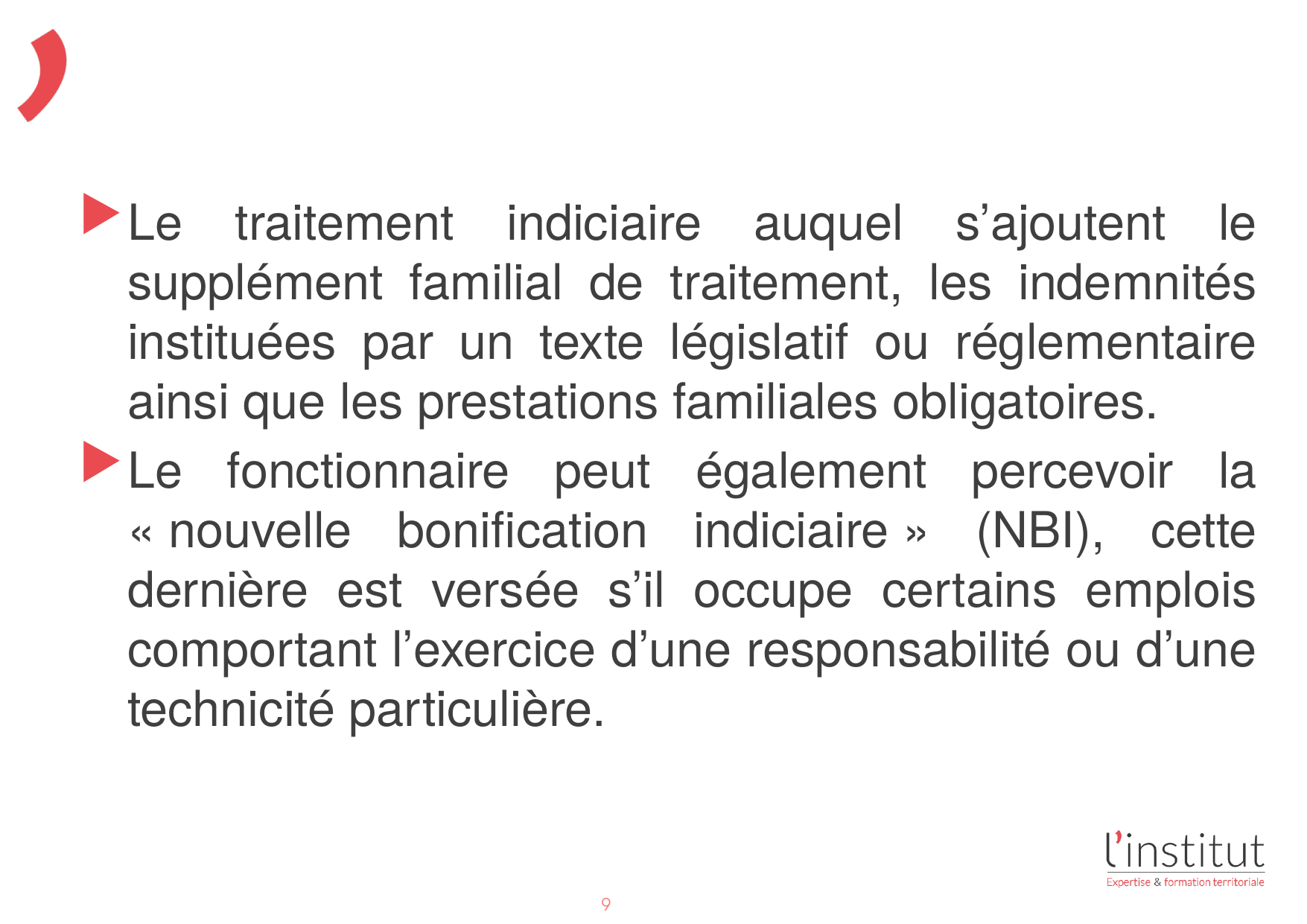

#

Le traitement indiciaire auquel s’ajoutent le supplément familial de traitement, les indemnités instituées par un texte législatif ou réglementaire ainsi que les prestations familiales obligatoires.
Le fonctionnaire peut également percevoir la « nouvelle bonification indiciaire » (NBI), cette dernière est versée s’il occupe certains emplois comportant l’exercice d’une responsabilité ou d’une technicité particulière.